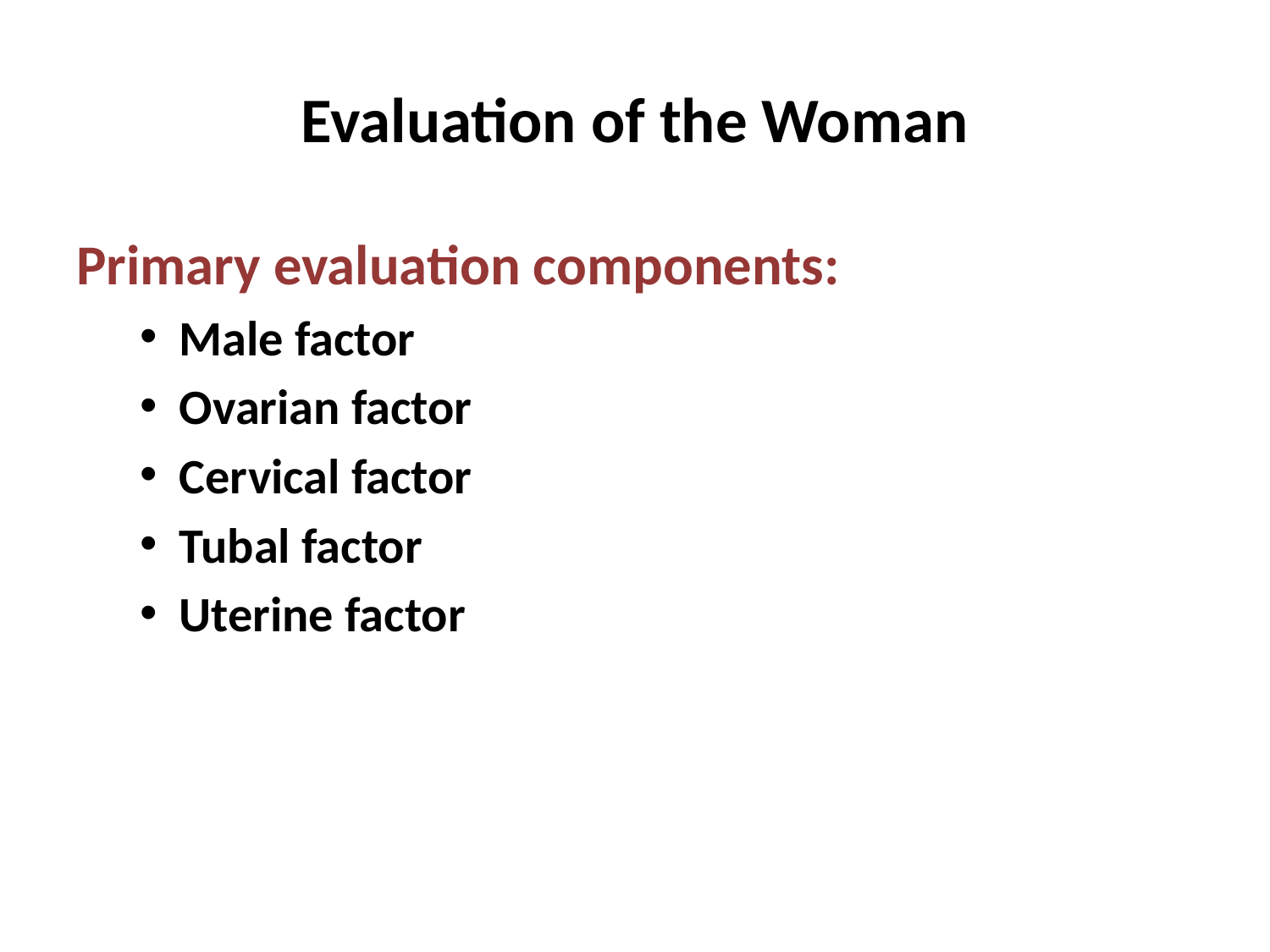

# Evaluation of the Woman
Primary evaluation components:
Male factor
Ovarian factor
Cervical factor
Tubal factor
Uterine factor